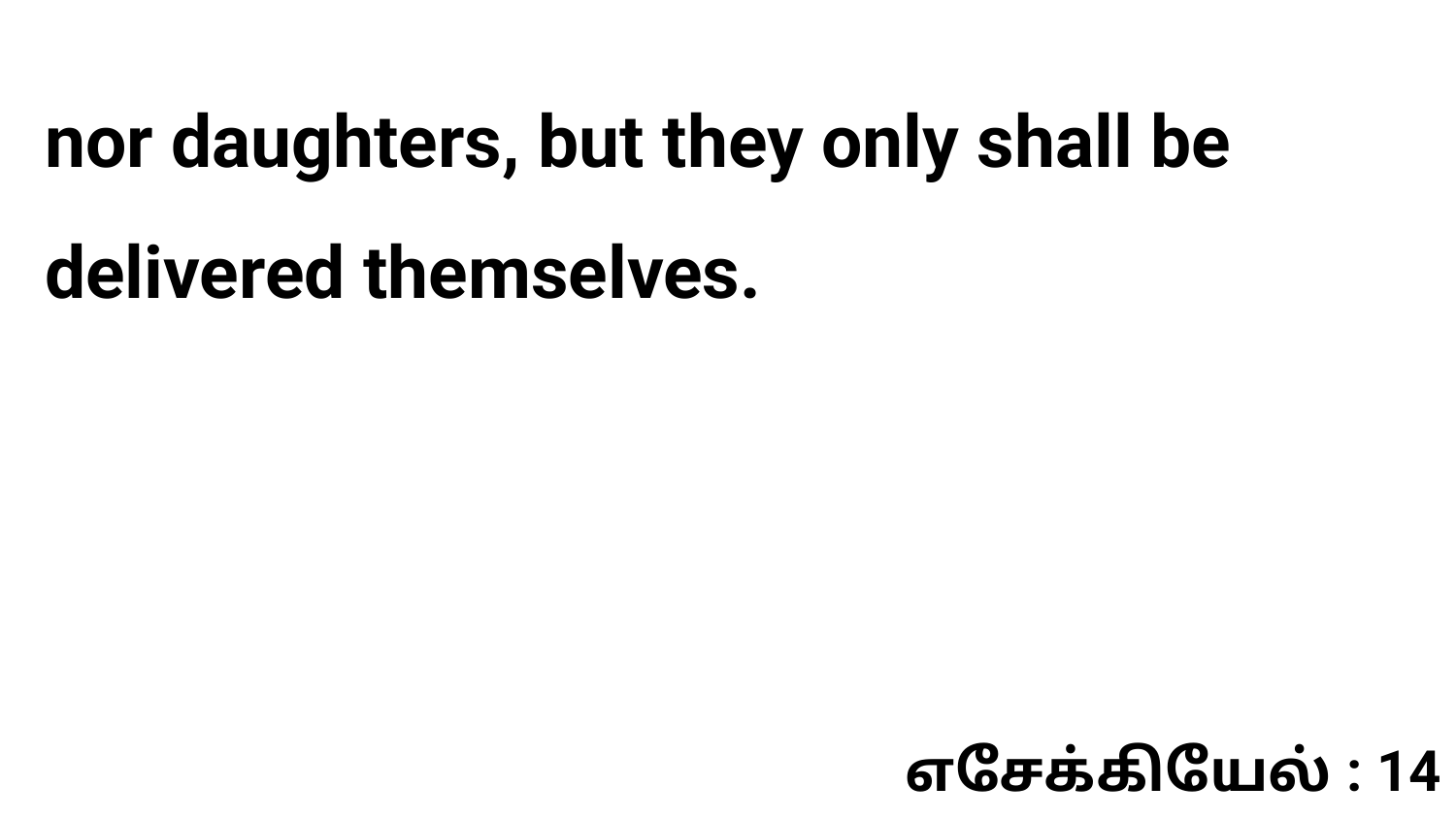

nor daughters, but they only shall be delivered themselves.
எசேக்கியேல் : 14